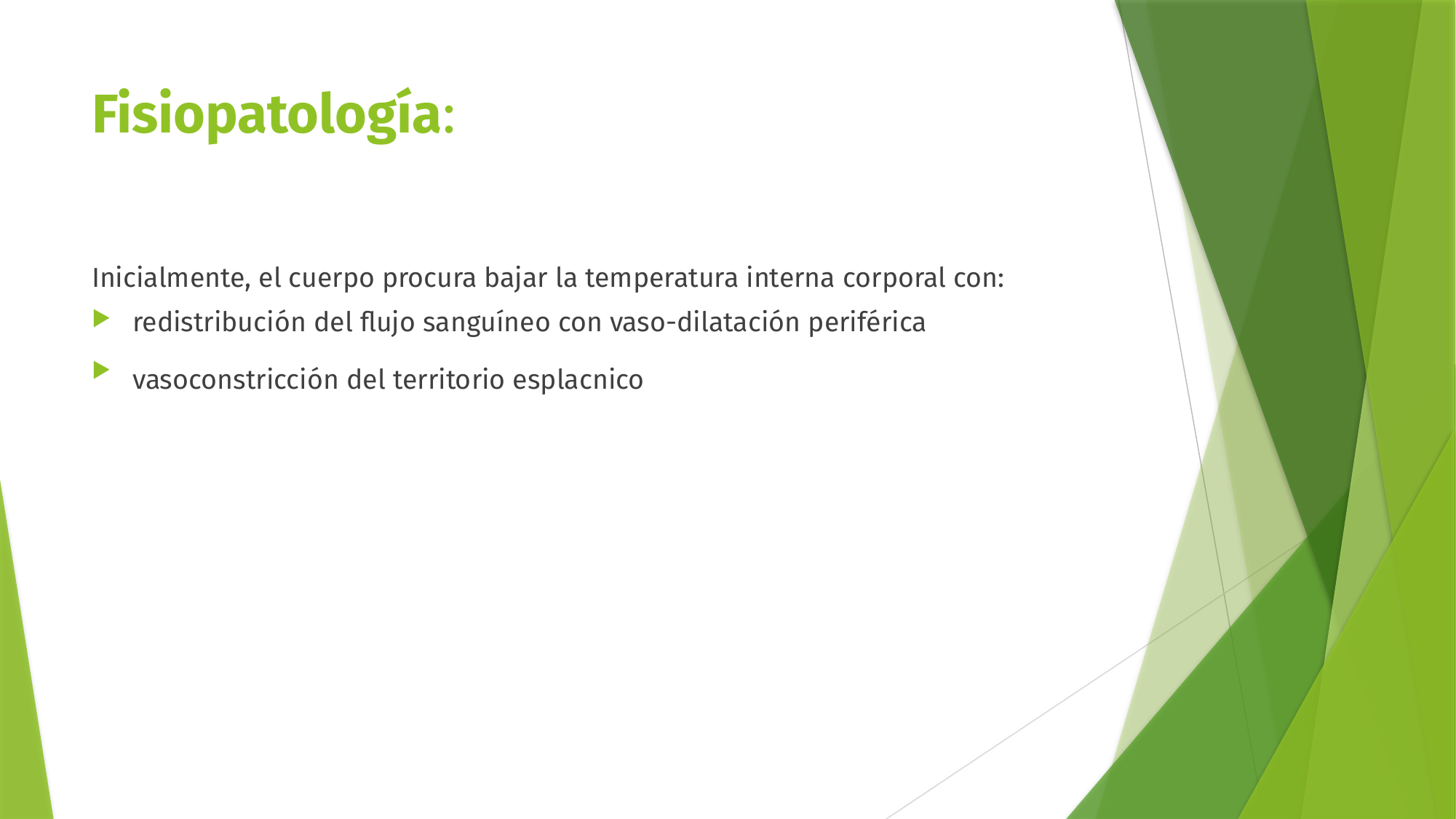

# Fisiopatología:
Inicialmente, el cuerpo procura bajar la temperatura interna corporal con:
redistribución del flujo sanguíneo con vaso-dilatación periférica
vasoconstricción del territorio esplacnico